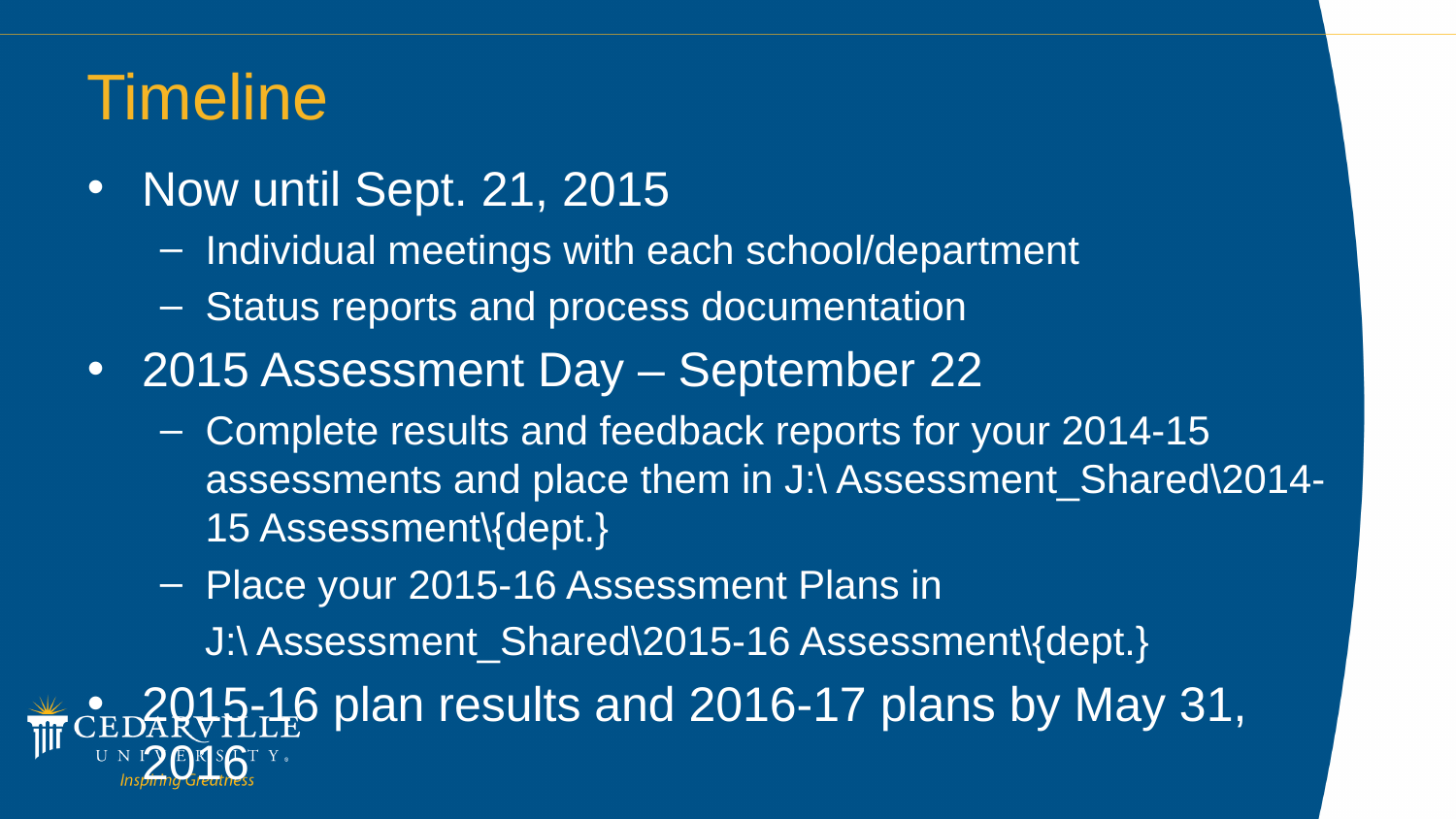

# Timeline
Now until Sept. 21, 2015
Individual meetings with each school/department
Status reports and process documentation
2015 Assessment Day – September 22
Complete results and feedback reports for your 2014-15 assessments and place them in J:\ Assessment_Shared\2014-15 Assessment\{dept.}
Place your 2015-16 Assessment Plans in
J:\ Assessment_Shared\2015-16 Assessment\{dept.}
2015-16 plan results and 2016-17 plans by May 31, 2016